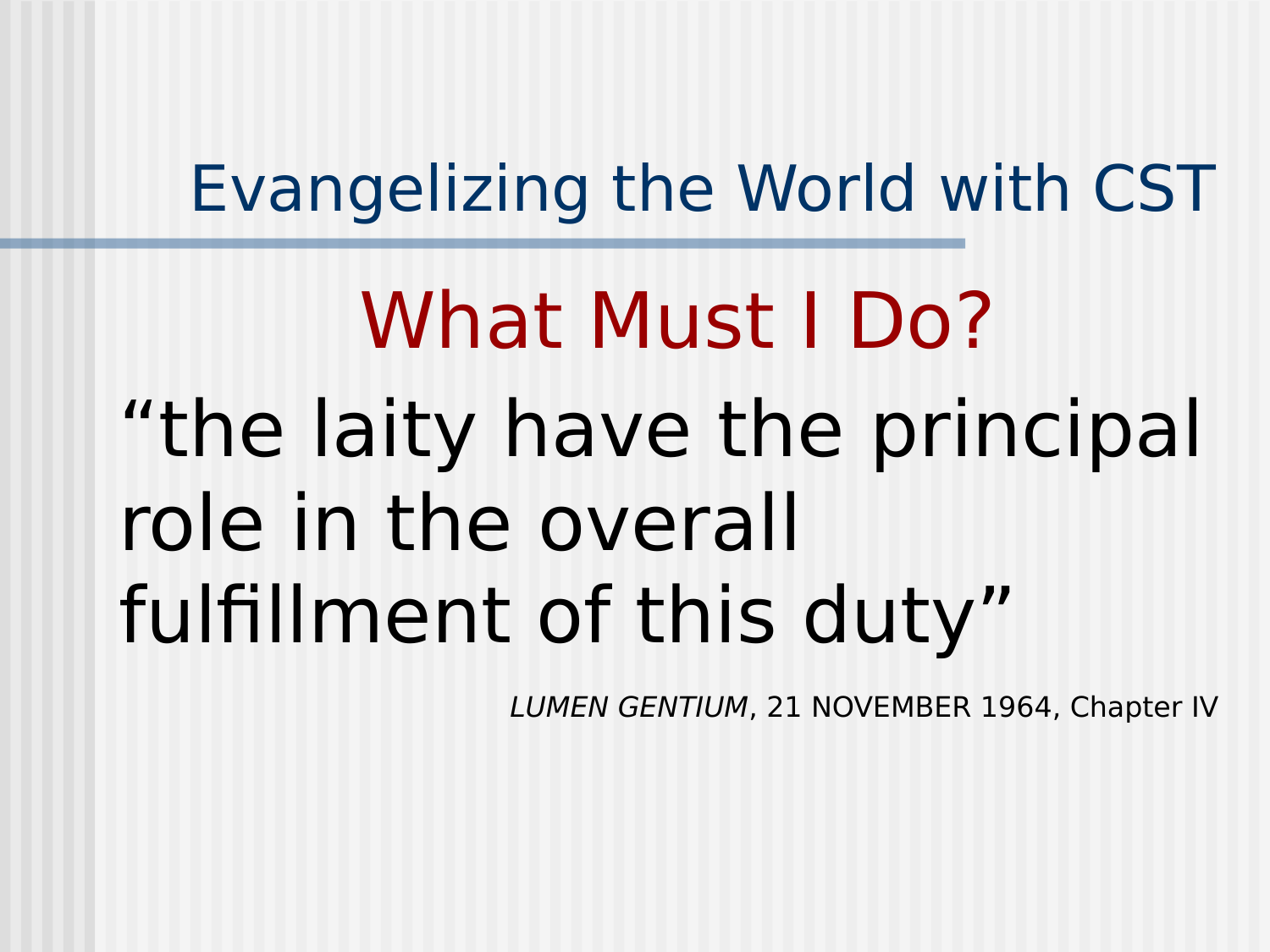

# Evangelizing the World with CST
 What Must I Do?
“the laity have the principal role in the overall fulfillment of this duty”

LUMEN GENTIUM, 21 NOVEMBER 1964, Chapter IV